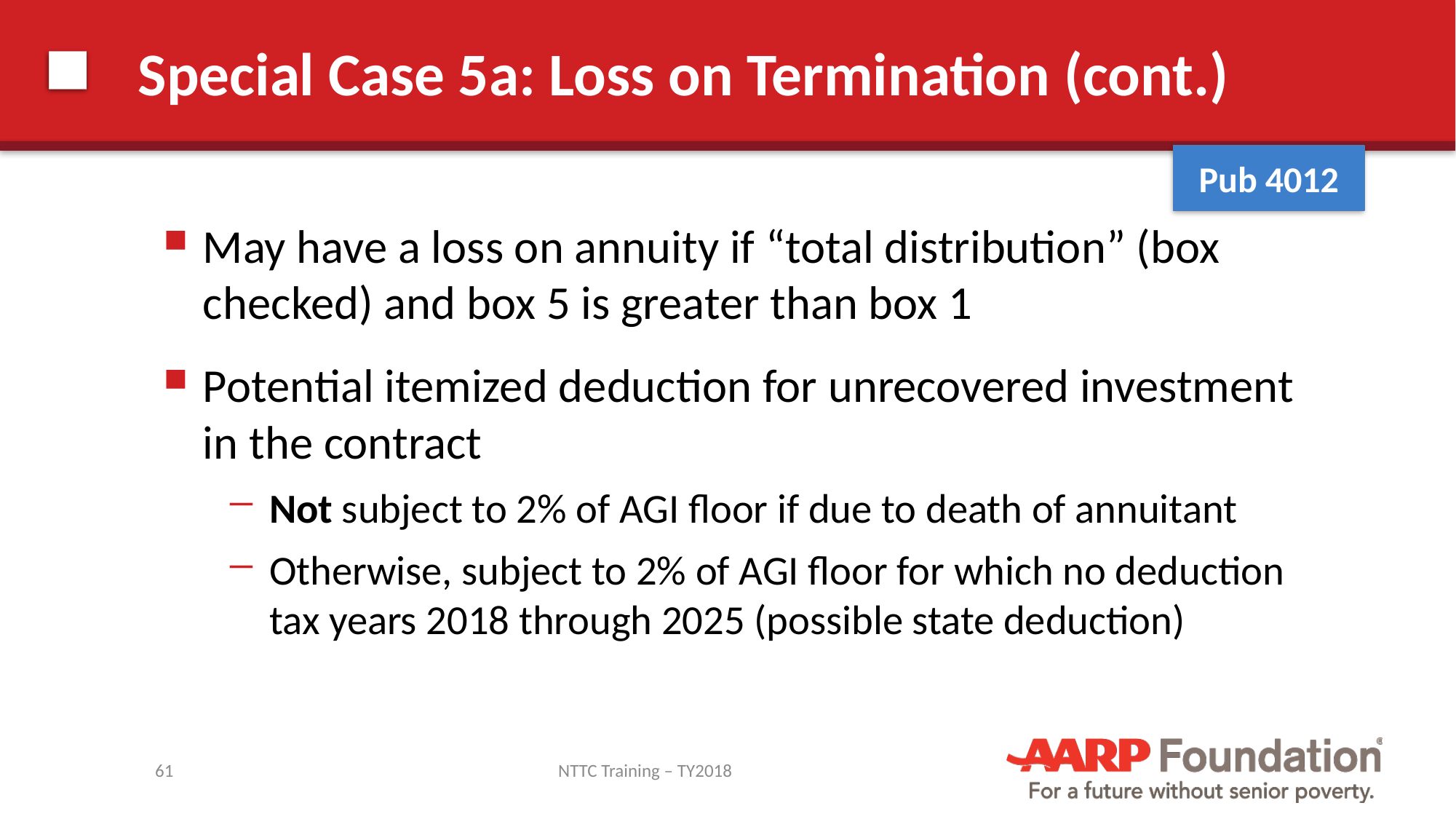

# Special Case 5a: Loss on Termination (cont.)
Pub 4012
May have a loss on annuity if “total distribution” (box checked) and box 5 is greater than box 1
Potential itemized deduction for unrecovered investment in the contract
Not subject to 2% of AGI floor if due to death of annuitant
Otherwise, subject to 2% of AGI floor for which no deduction tax years 2018 through 2025 (possible state deduction)
61
NTTC Training – TY2018